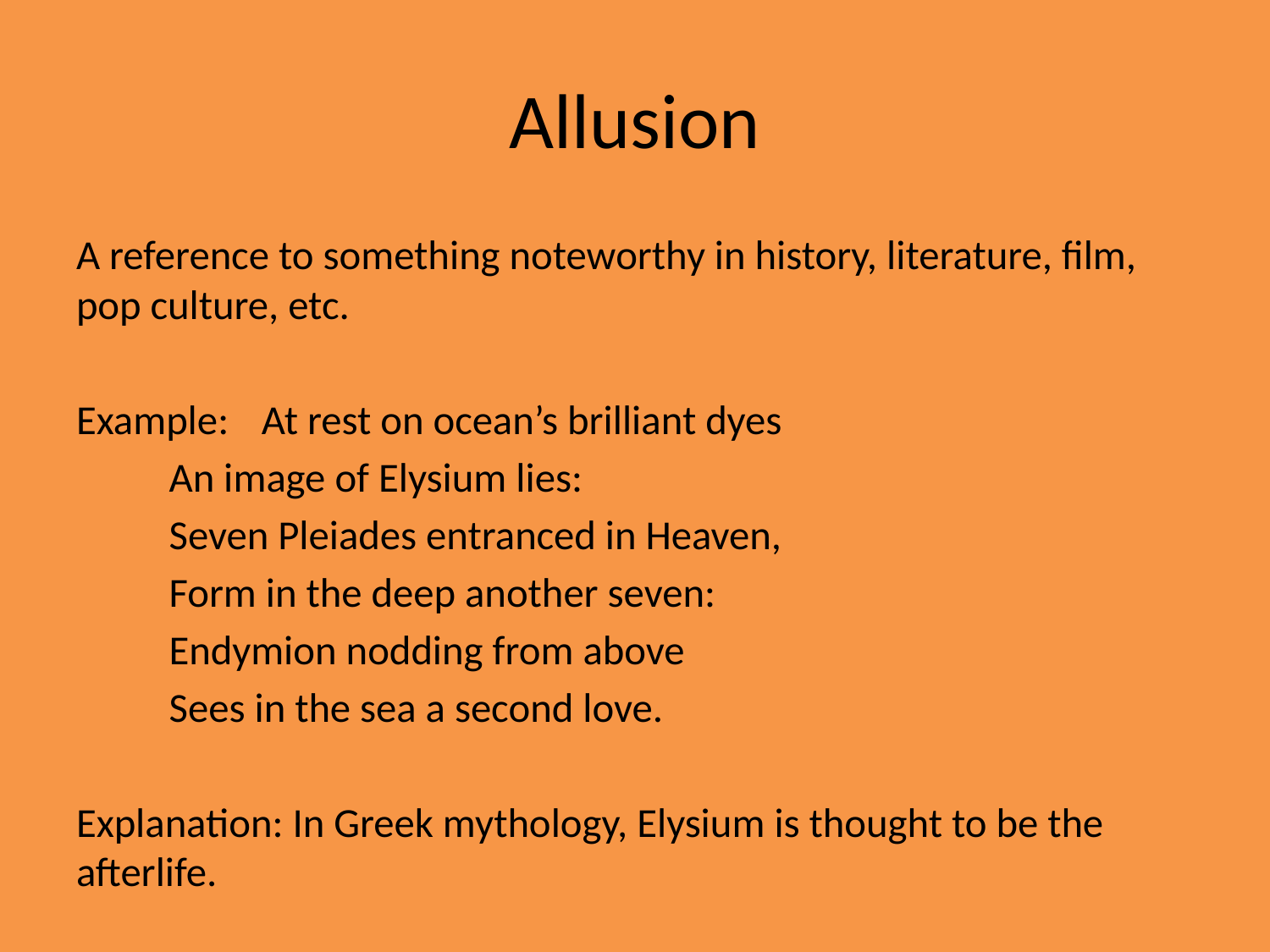

# Allusion
A reference to something noteworthy in history, literature, film, pop culture, etc.

Example: 	At rest on ocean’s brilliant dyes
		An image of Elysium lies:
		Seven Pleiades entranced in Heaven,
		Form in the deep another seven:
		Endymion nodding from above
		Sees in the sea a second love.

Explanation: In Greek mythology, Elysium is thought to be the afterlife.